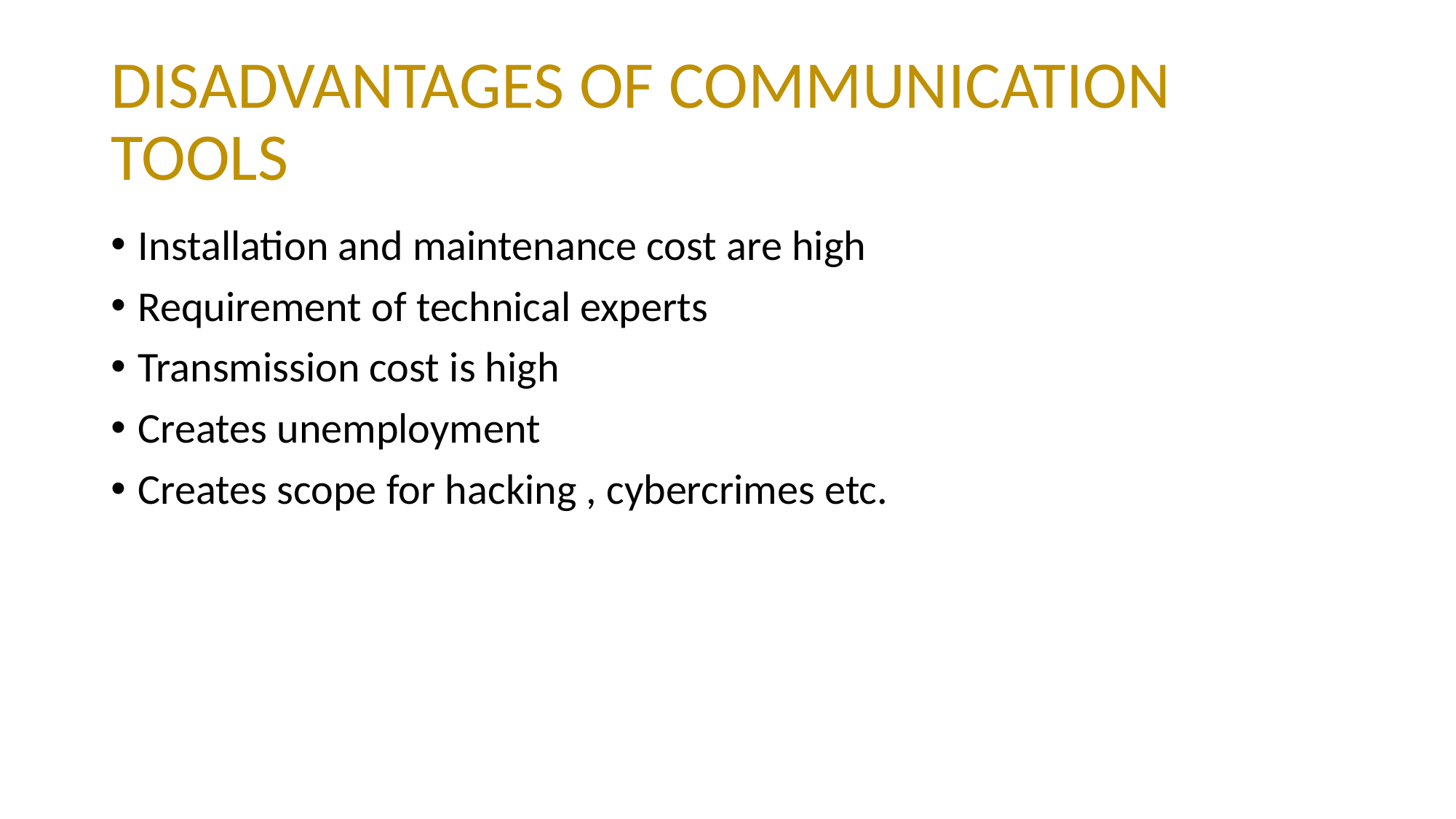

# DISADVANTAGES OF COMMUNICATION TOOLS
Installation and maintenance cost are high
Requirement of technical experts
Transmission cost is high
Creates unemployment
Creates scope for hacking , cybercrimes etc.